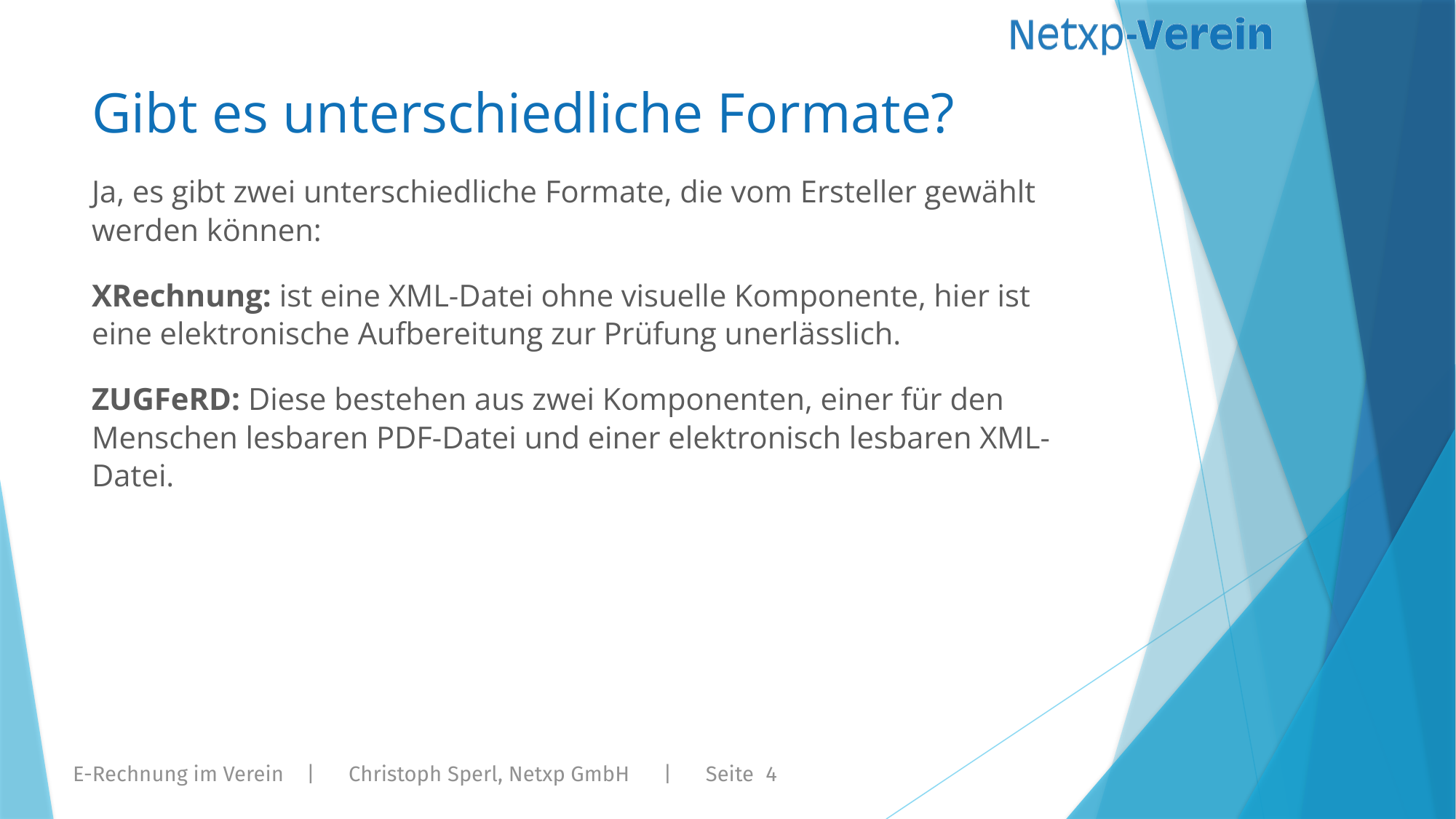

# Gibt es unterschiedliche Formate?
Ja, es gibt zwei unterschiedliche Formate, die vom Ersteller gewählt werden können:
XRechnung: ist eine XML-Datei ohne visuelle Komponente, hier ist eine elektronische Aufbereitung zur Prüfung unerlässlich.
ZUGFeRD: Diese bestehen aus zwei Komponenten, einer für den Menschen lesbaren PDF-Datei und einer elektronisch lesbaren XML-Datei.